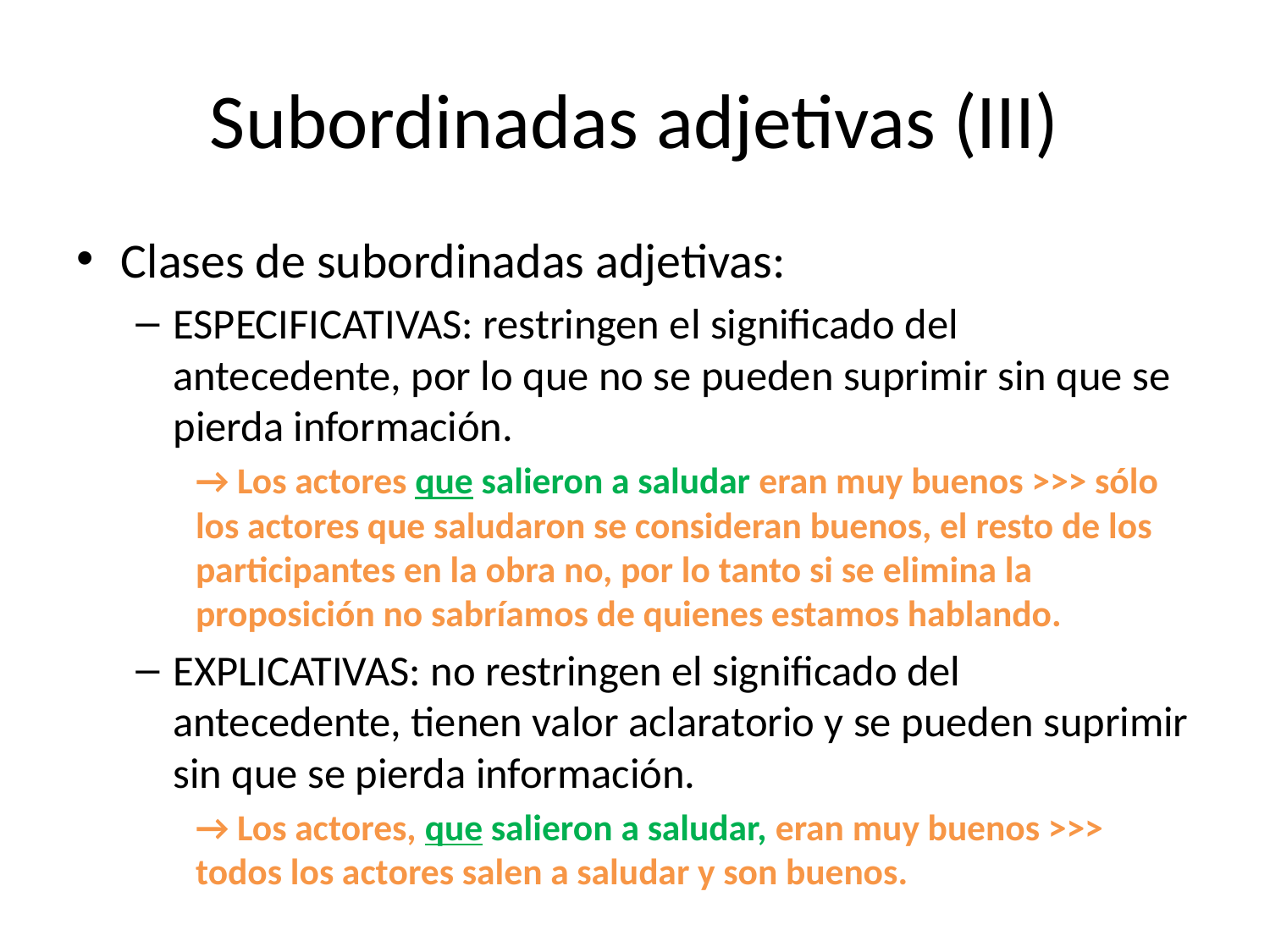

# Subordinadas adjetivas (III)
Clases de subordinadas adjetivas:
ESPECIFICATIVAS: restringen el significado del antecedente, por lo que no se pueden suprimir sin que se pierda información.
→ Los actores que salieron a saludar eran muy buenos >>> sólo los actores que saludaron se consideran buenos, el resto de los participantes en la obra no, por lo tanto si se elimina la proposición no sabríamos de quienes estamos hablando.
EXPLICATIVAS: no restringen el significado del antecedente, tienen valor aclaratorio y se pueden suprimir sin que se pierda información.
→ Los actores, que salieron a saludar, eran muy buenos >>> todos los actores salen a saludar y son buenos.